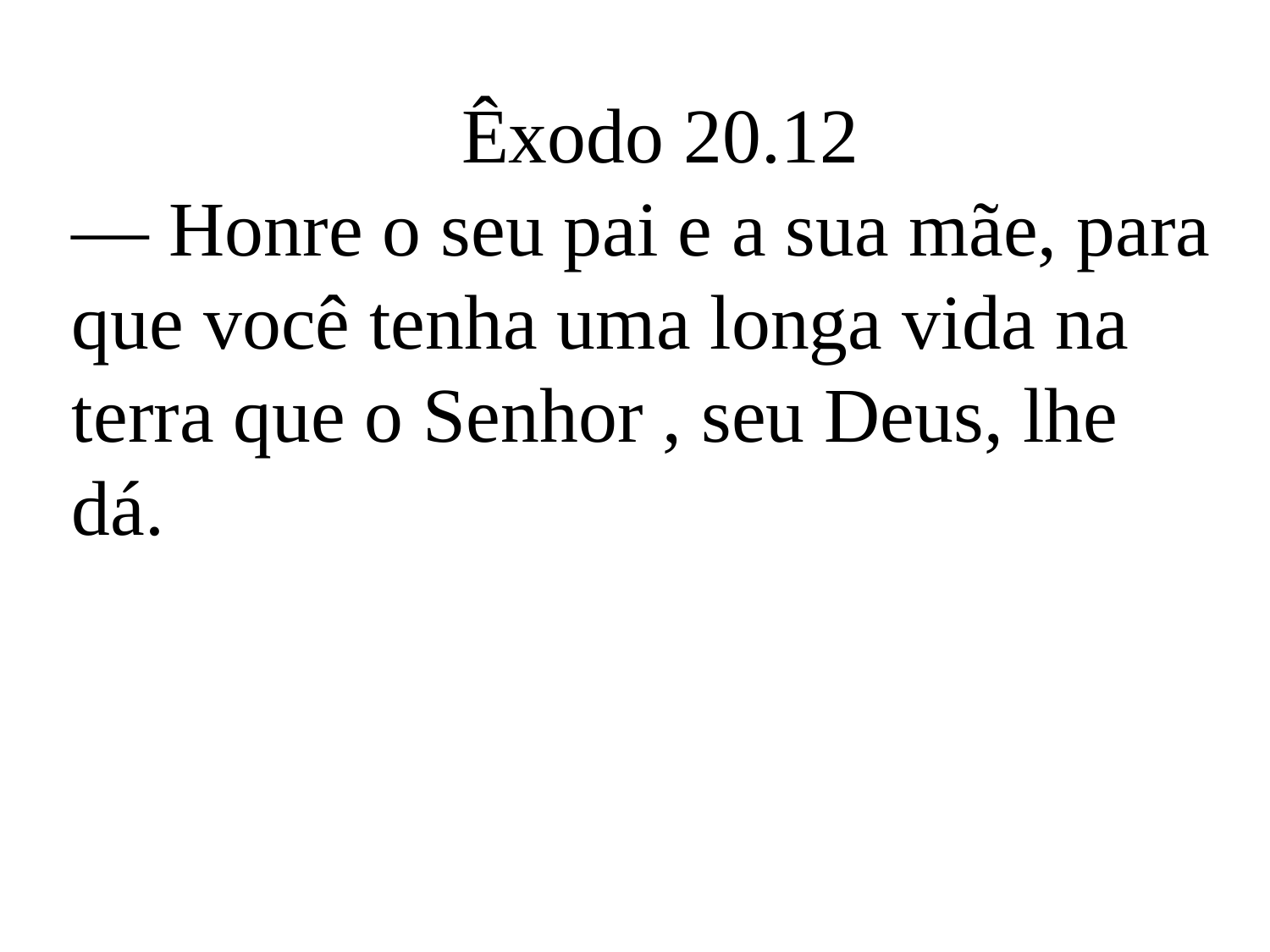

Êxodo 20.12
— Honre o seu pai e a sua mãe, para que você tenha uma longa vida na terra que o Senhor , seu Deus, lhe dá.